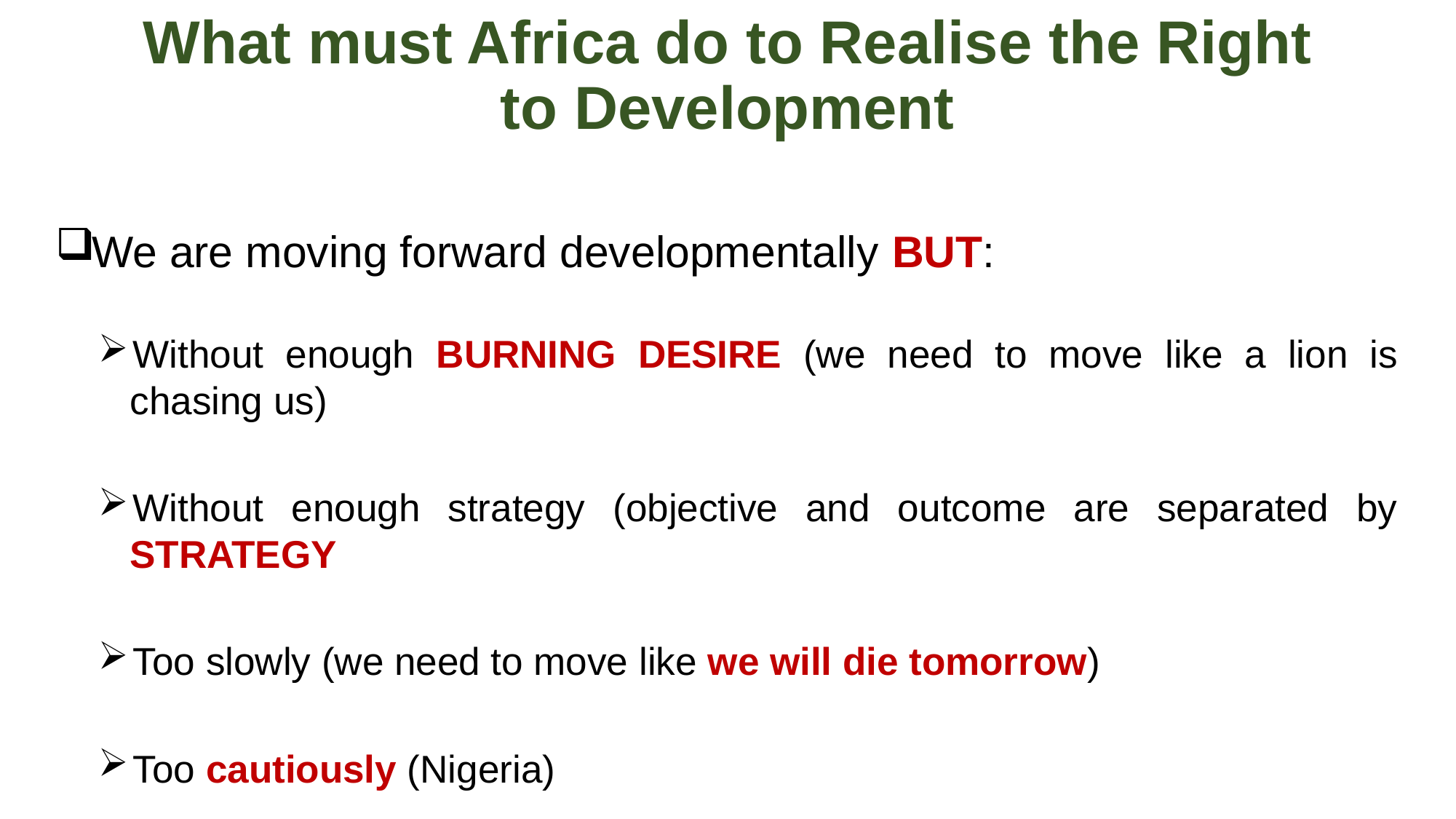

# What must Africa do to Realise the Right to Development
We are moving forward developmentally BUT:

Without enough BURNING DESIRE (we need to move like a lion is chasing us)

Without enough strategy (objective and outcome are separated by STRATEGY

Too slowly (we need to move like we will die tomorrow)

Too cautiously (Nigeria)